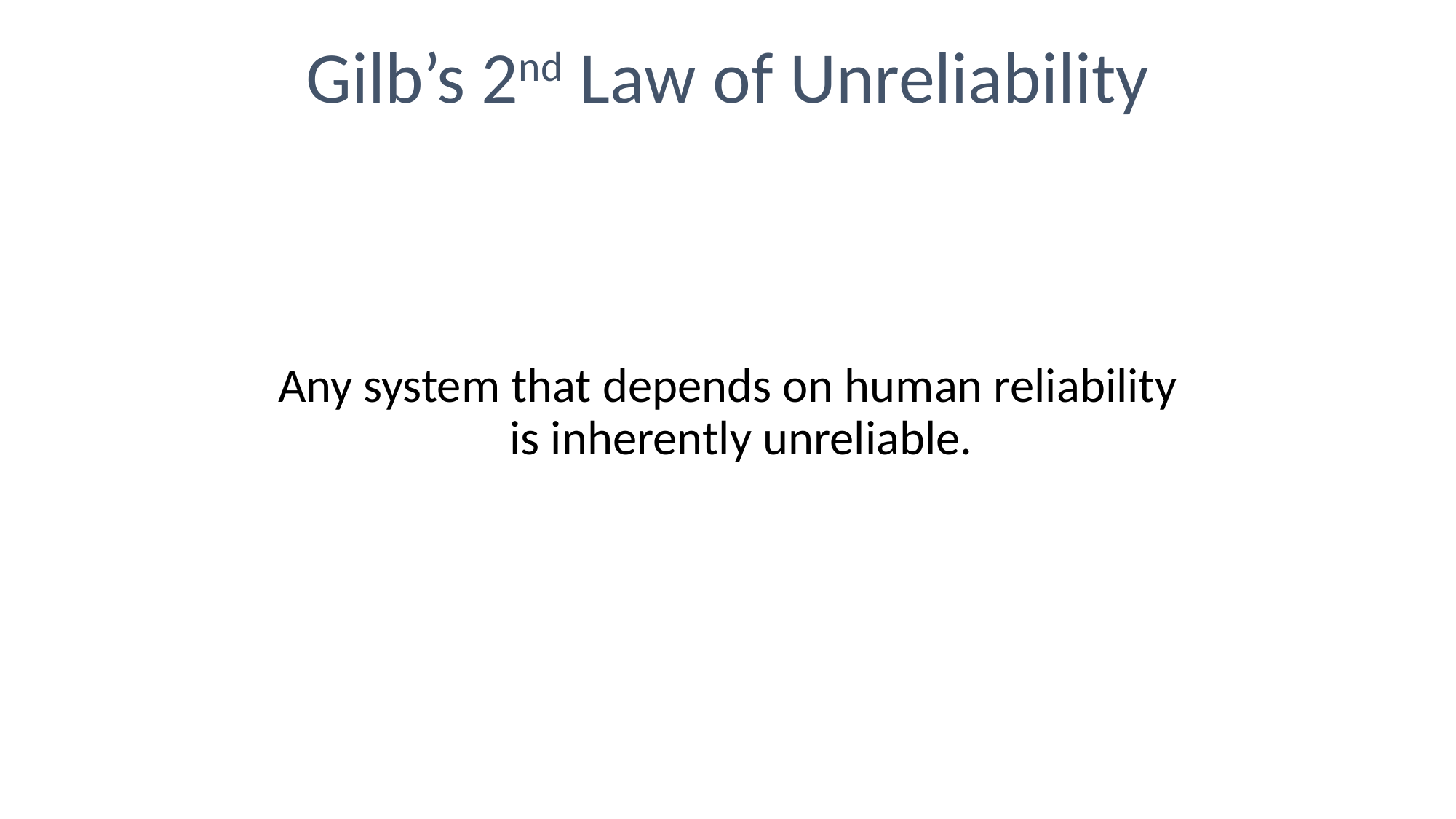

# Gilb’s 2nd Law of Unreliability
Any system that depends on human reliability is inherently unreliable.